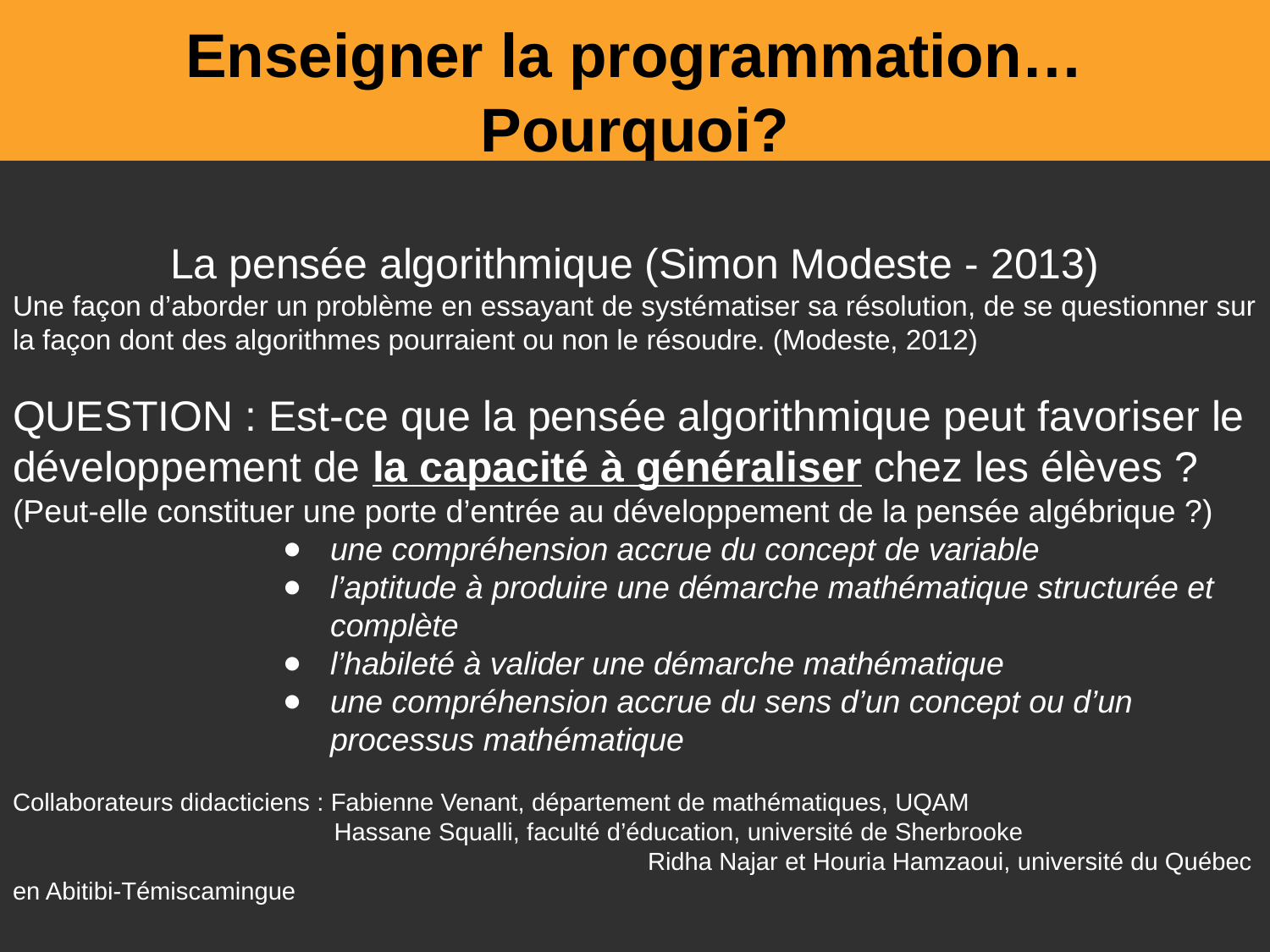

# Enseigner la programmation…Pourquoi?

La pensée algorithmique (Simon Modeste - 2013)
Une façon d’aborder un problème en essayant de systématiser sa résolution, de se questionner sur la façon dont des algorithmes pourraient ou non le résoudre. (Modeste, 2012)

QUESTION : Est-ce que la pensée algorithmique peut favoriser le développement de la capacité à généraliser chez les élèves ? (Peut-elle constituer une porte d’entrée au développement de la pensée algébrique ?)
une compréhension accrue du concept de variable
l’aptitude à produire une démarche mathématique structurée et complète
l’habileté à valider une démarche mathématique
une compréhension accrue du sens d’un concept ou d’un processus mathématique

Collaborateurs didacticiens : Fabienne Venant, département de mathématiques, UQAM
                                              Hassane Squalli, faculté d’éducation, université de Sherbrooke
					Ridha Najar et Houria Hamzaoui, université du Québec en Abitibi-Témiscamingue